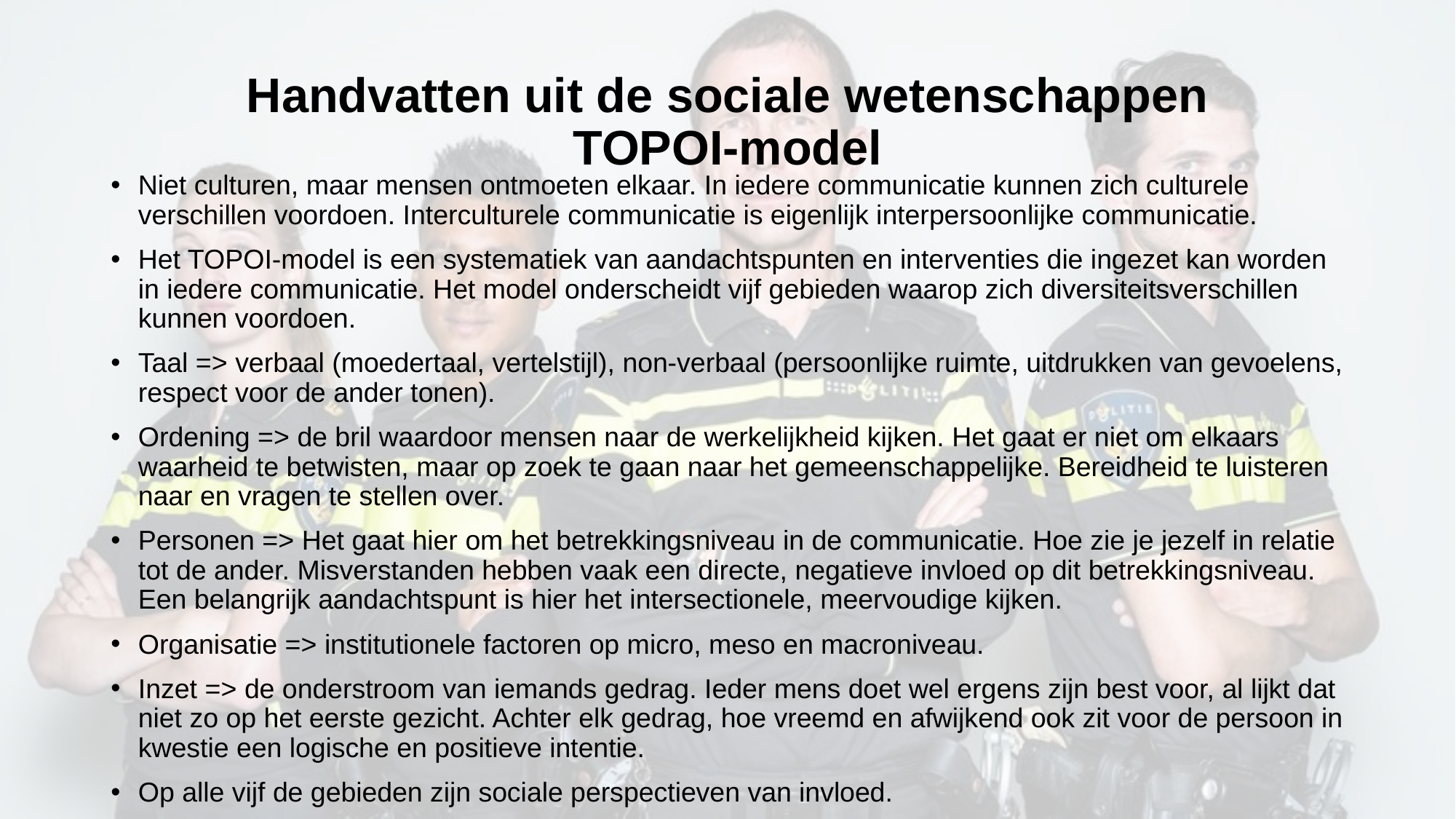

# Handvatten uit de sociale wetenschappen TOPOI-model
Niet culturen, maar mensen ontmoeten elkaar. In iedere communicatie kunnen zich culturele verschillen voordoen. Interculturele communicatie is eigenlijk interpersoonlijke communicatie.
Het TOPOI-model is een systematiek van aandachtspunten en interventies die ingezet kan worden in iedere communicatie. Het model onderscheidt vijf gebieden waarop zich diversiteitsverschillen kunnen voordoen.
Taal => verbaal (moedertaal, vertelstijl), non-verbaal (persoonlijke ruimte, uitdrukken van gevoelens, respect voor de ander tonen).
Ordening => de bril waardoor mensen naar de werkelijkheid kijken. Het gaat er niet om elkaars waarheid te betwisten, maar op zoek te gaan naar het gemeenschappelijke. Bereidheid te luisteren naar en vragen te stellen over.
Personen => Het gaat hier om het betrekkingsniveau in de communicatie. Hoe zie je jezelf in relatie tot de ander. Misverstanden hebben vaak een directe, negatieve invloed op dit betrekkingsniveau. Een belangrijk aandachtspunt is hier het intersectionele, meervoudige kijken.
Organisatie => institutionele factoren op micro, meso en macroniveau.
Inzet => de onderstroom van iemands gedrag. Ieder mens doet wel ergens zijn best voor, al lijkt dat niet zo op het eerste gezicht. Achter elk gedrag, hoe vreemd en afwijkend ook zit voor de persoon in kwestie een logische en positieve intentie.
Op alle vijf de gebieden zijn sociale perspectieven van invloed.